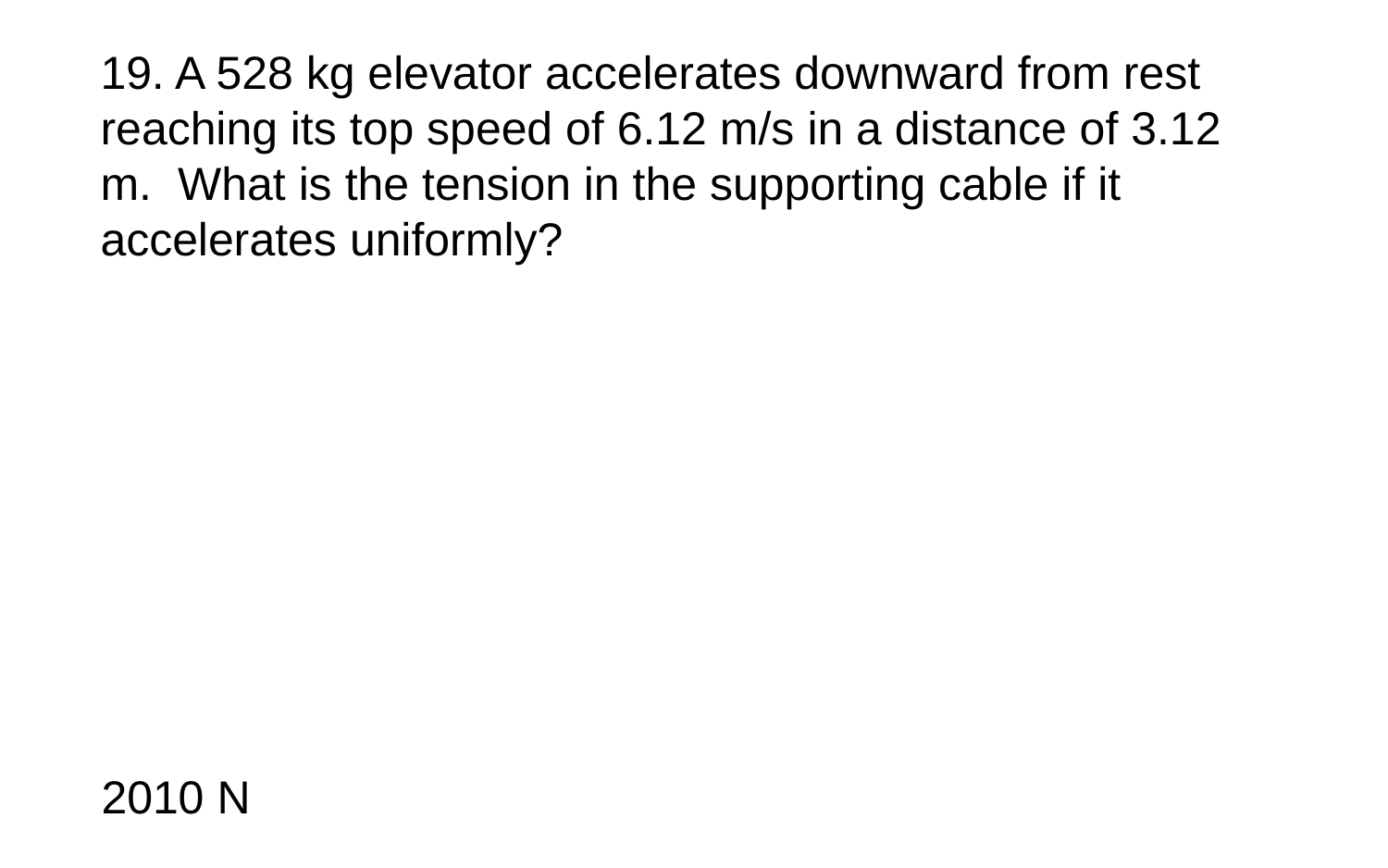

19. A 528 kg elevator accelerates downward from rest reaching its top speed of 6.12 m/s in a distance of 3.12 m.  What is the tension in the supporting cable if it accelerates uniformly?
2010 N